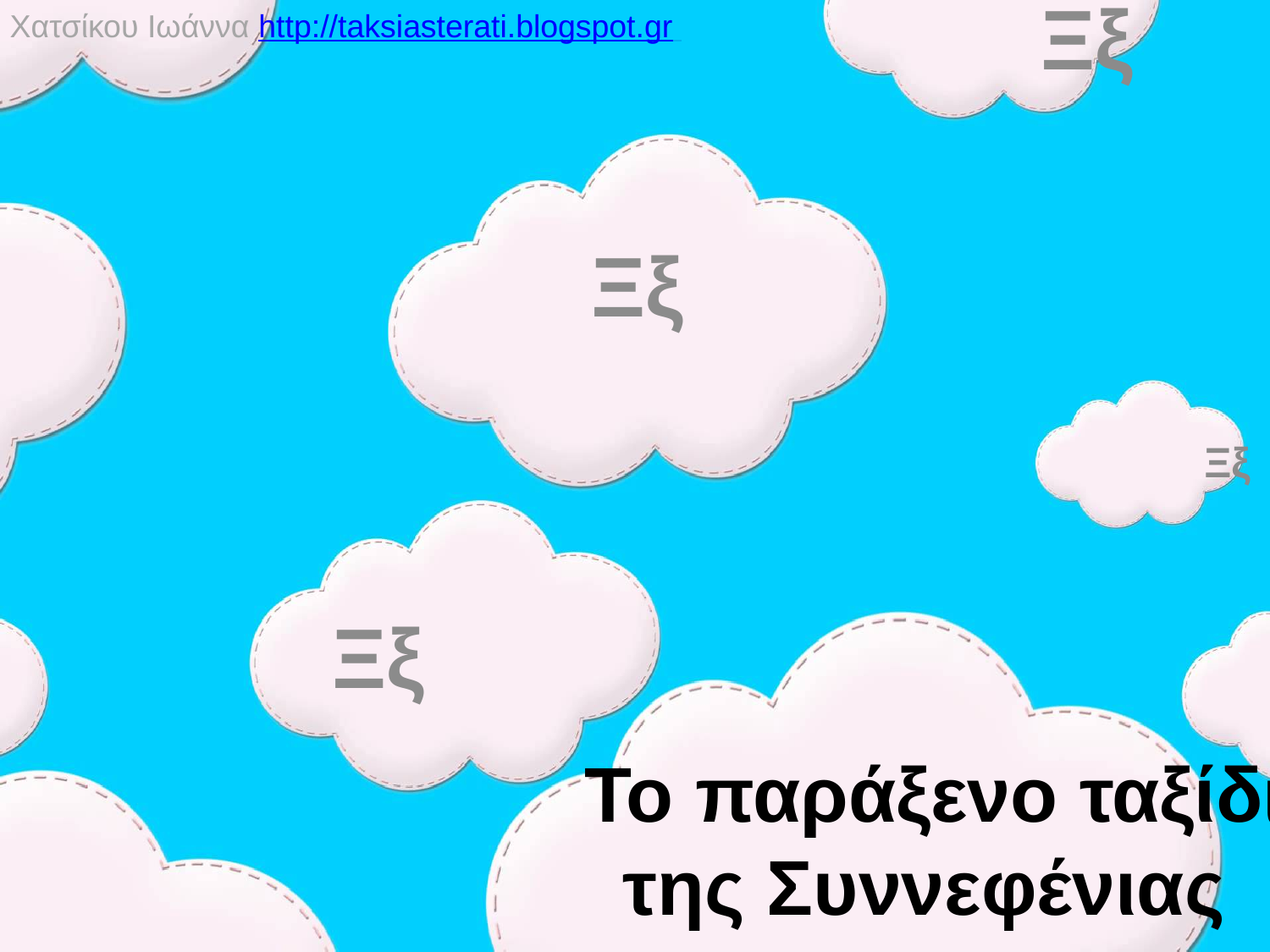

Χατσίκου Ιωάννα http://taksiasterati.blogspot.gr

Ξξ
Ξξ
Ξξ
Ξξ
# Το παράξενο ταξίδι της Συννεφένιας